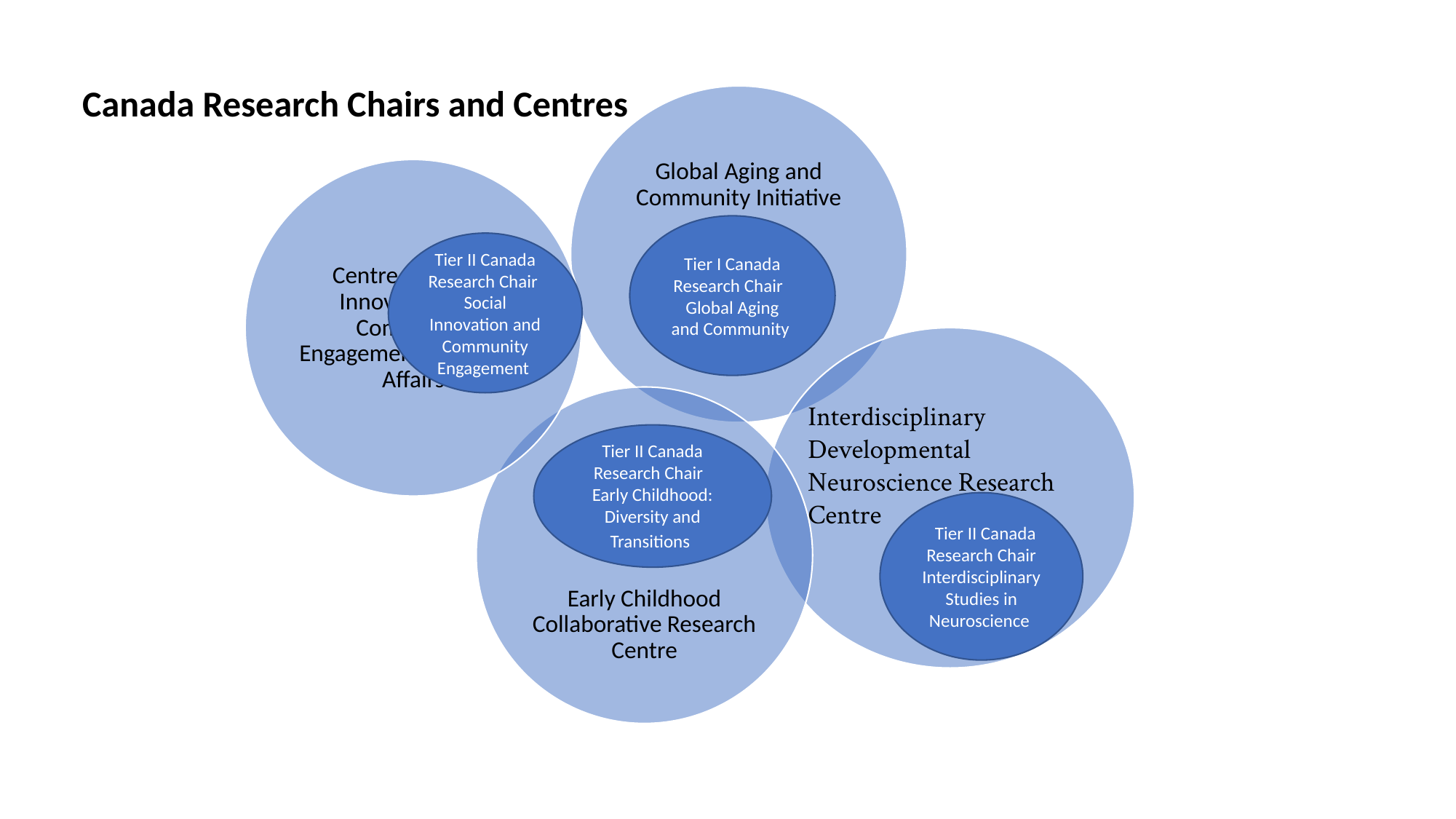

Canada Research Chairs and Centres
Global Aging and Community Initiative

Early Childhood Collaborative Research Centre
Centre for Social Innovation and Community Engagement in Military Affairs
Tier I Canada Research Chair
Global Aging and Community
Tier II Canada Research Chair
Social Innovation and Community Engagement
Interdisciplinary Developmental Neuroscience Research Centre
Tier II Canada Research Chair
Early Childhood: Diversity and Transitions
  Tier II Canada Research Chair Interdisciplinary Studies in Neuroscience